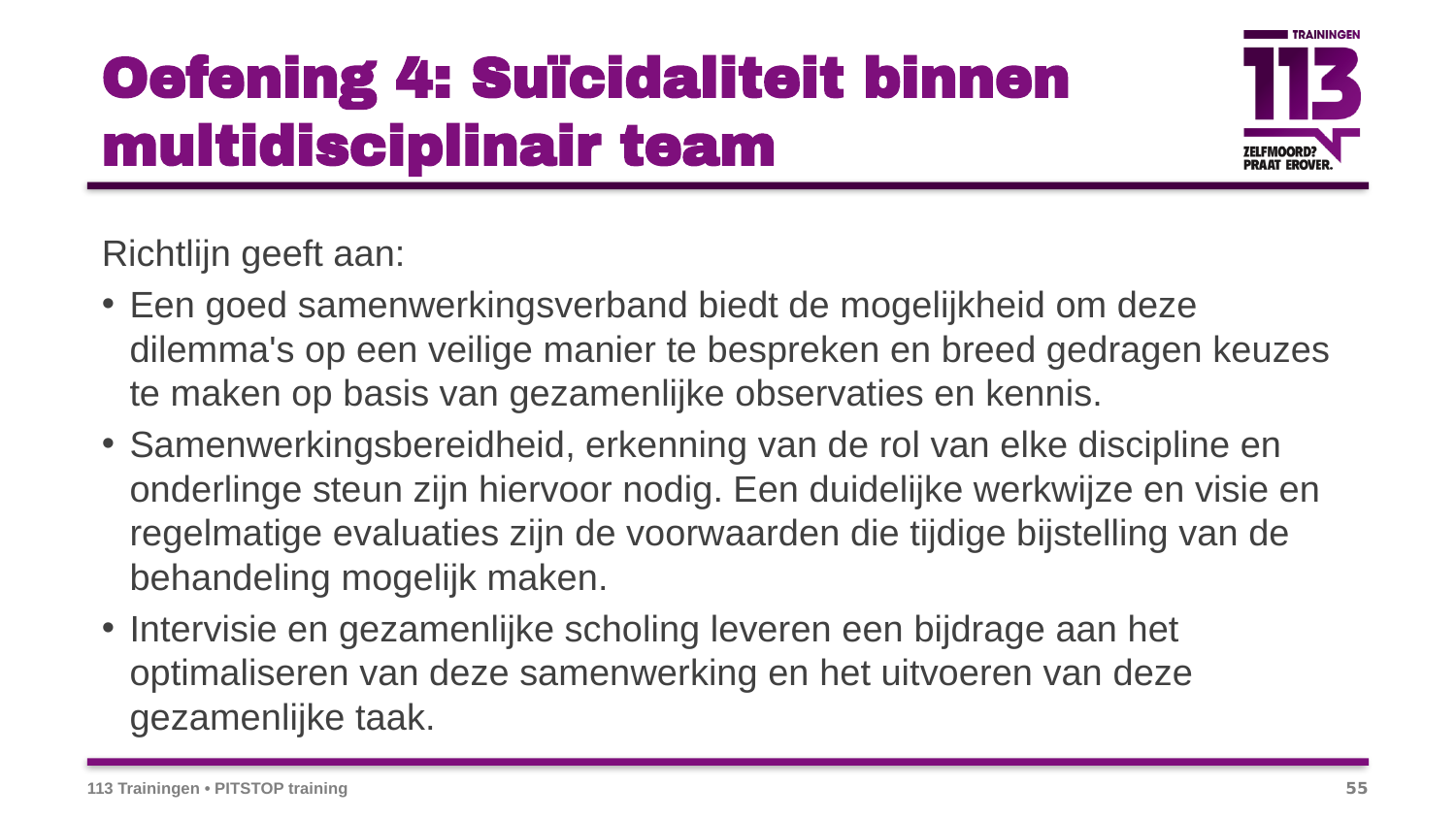

# Oefening 4: Suïcidaliteit binnen multidisciplinair team
Richtlijn geeft aan:
Een goed samenwerkingsverband biedt de mogelijkheid om deze dilemma's op een veilige manier te bespreken en breed gedragen keuzes te maken op basis van gezamenlijke observaties en kennis.
Samenwerkingsbereidheid, erkenning van de rol van elke discipline en onderlinge steun zijn hiervoor nodig. Een duidelijke werkwijze en visie en regelmatige evaluaties zijn de voorwaarden die tijdige bijstelling van de behandeling mogelijk maken.
Intervisie en gezamenlijke scholing leveren een bijdrage aan het optimaliseren van deze samenwerking en het uitvoeren van deze gezamenlijke taak.

113 Trainingen • PITSTOP training